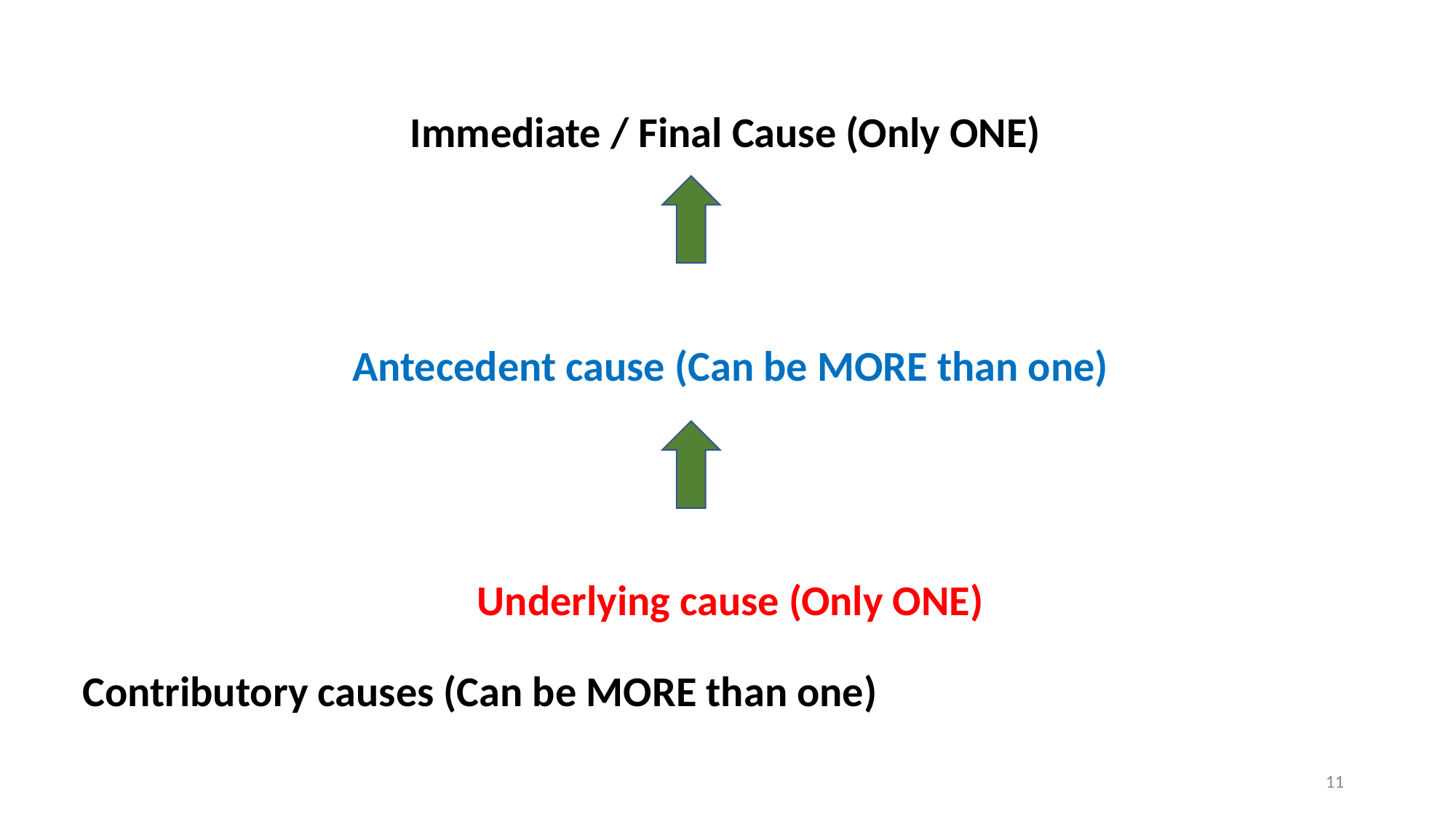

Immediate / Final Cause (Only ONE)

Antecedent cause (Can be MORE than one)

Underlying cause (Only ONE)
     Contributory causes (Can be MORE than one)

11